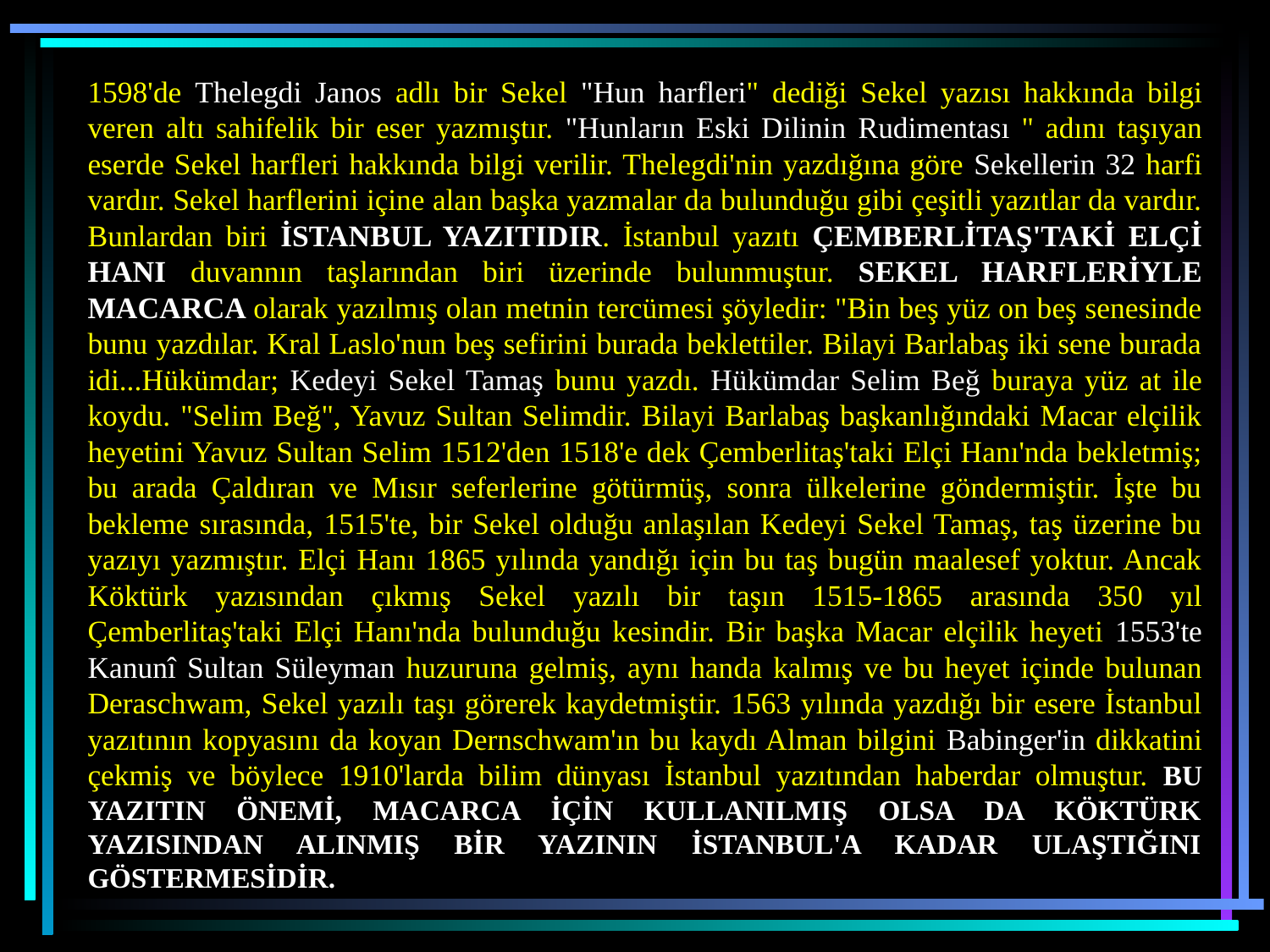

1598'de Thelegdi Janos adlı bir Sekel "Hun harfleri" dediği Sekel yazısı hakkında bilgi veren altı sahifelik bir eser yazmıştır. "Hunların Eski Dilinin Rudimentası " adını taşıyan eserde Sekel harfleri hakkında bilgi verilir. Thelegdi'nin yazdığına göre Sekellerin 32 harfi vardır. Sekel harflerini içine alan başka yazmalar da bulunduğu gibi çeşitli yazıtlar da vardır. Bunlardan biri İSTANBUL YAZITIDIR. İstanbul yazıtı ÇEMBERLİTAŞ'TAKİ ELÇİ HANI duvannın taşlarından biri üzerinde bulunmuştur. SEKEL HARFLERİYLE MACARCA olarak yazılmış olan metnin tercümesi şöyledir: "Bin beş yüz on beş senesinde bunu yazdılar. Kral Laslo'nun beş sefirini burada beklettiler. Bilayi Barlabaş iki sene burada idi...Hükümdar; Kedeyi Sekel Tamaş bunu yazdı. Hükümdar Selim Beğ buraya yüz at ile koydu. "Selim Beğ", Yavuz Sultan Selimdir. Bilayi Barlabaş başkanlığındaki Macar elçilik heyetini Yavuz Sultan Selim 1512'den 1518'e dek Çemberlitaş'taki Elçi Hanı'nda bekletmiş; bu arada Çaldıran ve Mısır seferlerine götürmüş, sonra ülkelerine göndermiştir. İşte bu bekleme sırasında, 1515'te, bir Sekel olduğu anlaşılan Kedeyi Sekel Tamaş, taş üzerine bu yazıyı yazmıştır. Elçi Hanı 1865 yılında yandığı için bu taş bugün maalesef yoktur. Ancak Köktürk yazısından çıkmış Sekel yazılı bir taşın 1515-1865 arasında 350 yıl Çemberlitaş'taki Elçi Hanı'nda bulunduğu kesindir. Bir başka Macar elçilik heyeti 1553'te Kanunî Sultan Süleyman huzuruna gelmiş, aynı handa kalmış ve bu heyet içinde bulunan Deraschwam, Sekel yazılı taşı görerek kaydetmiştir. 1563 yılında yazdığı bir esere İstanbul yazıtının kopyasını da koyan Dernschwam'ın bu kaydı Alman bilgini Babinger'in dikkatini çekmiş ve böylece 1910'larda bilim dünyası İstanbul yazıtından haberdar olmuştur. BU YAZITIN ÖNEMİ, MACARCA İÇİN KULLANILMIŞ OLSA DA KÖKTÜRK YAZISINDAN ALINMIŞ BİR YAZININ İSTANBUL'A KADAR ULAŞTIĞINI GÖSTERMESİDİR.